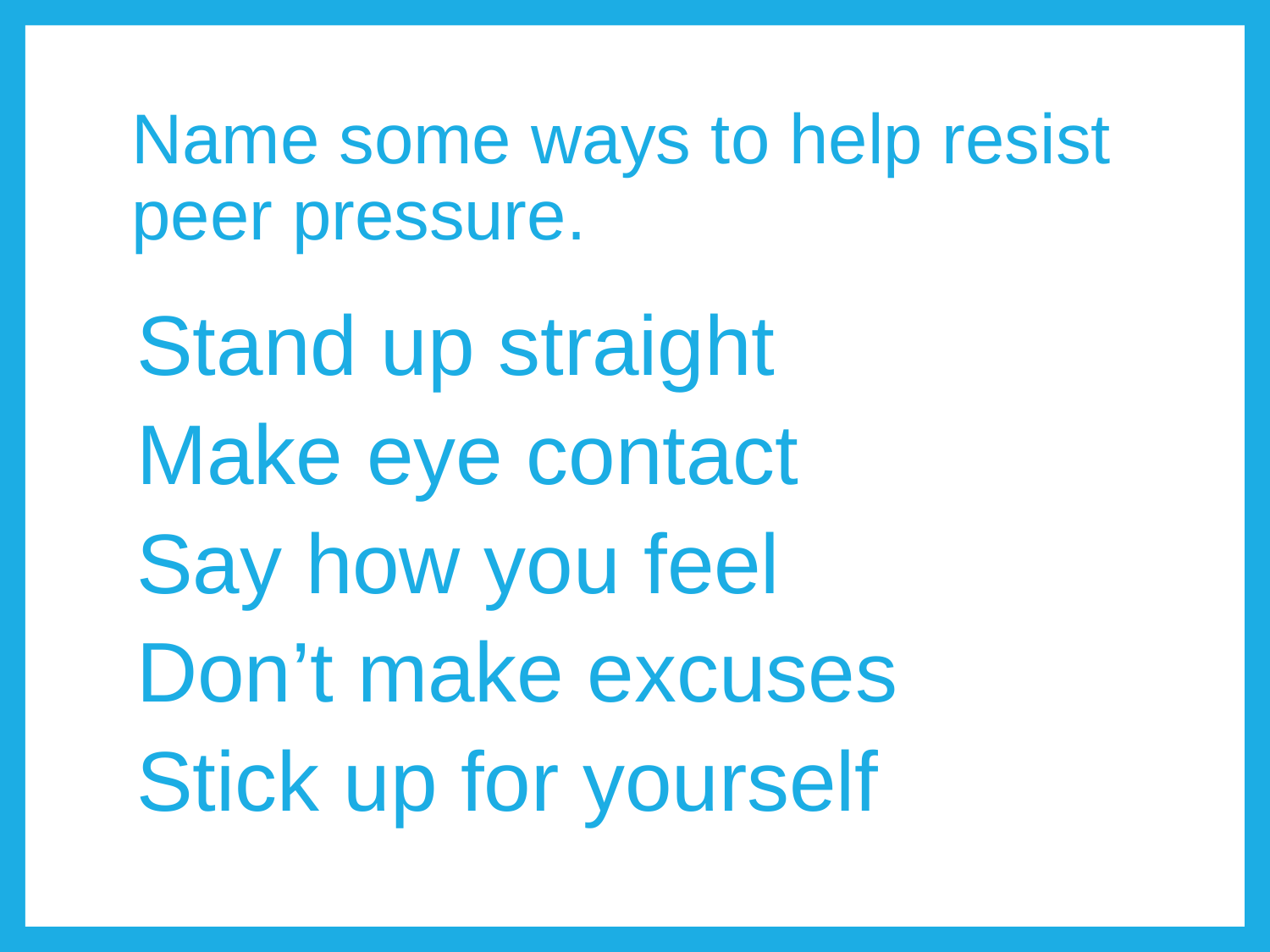

# Name some ways to help resist peer pressure.
Stand up straight
Make eye contact
Say how you feel
Don’t make excuses
Stick up for yourself